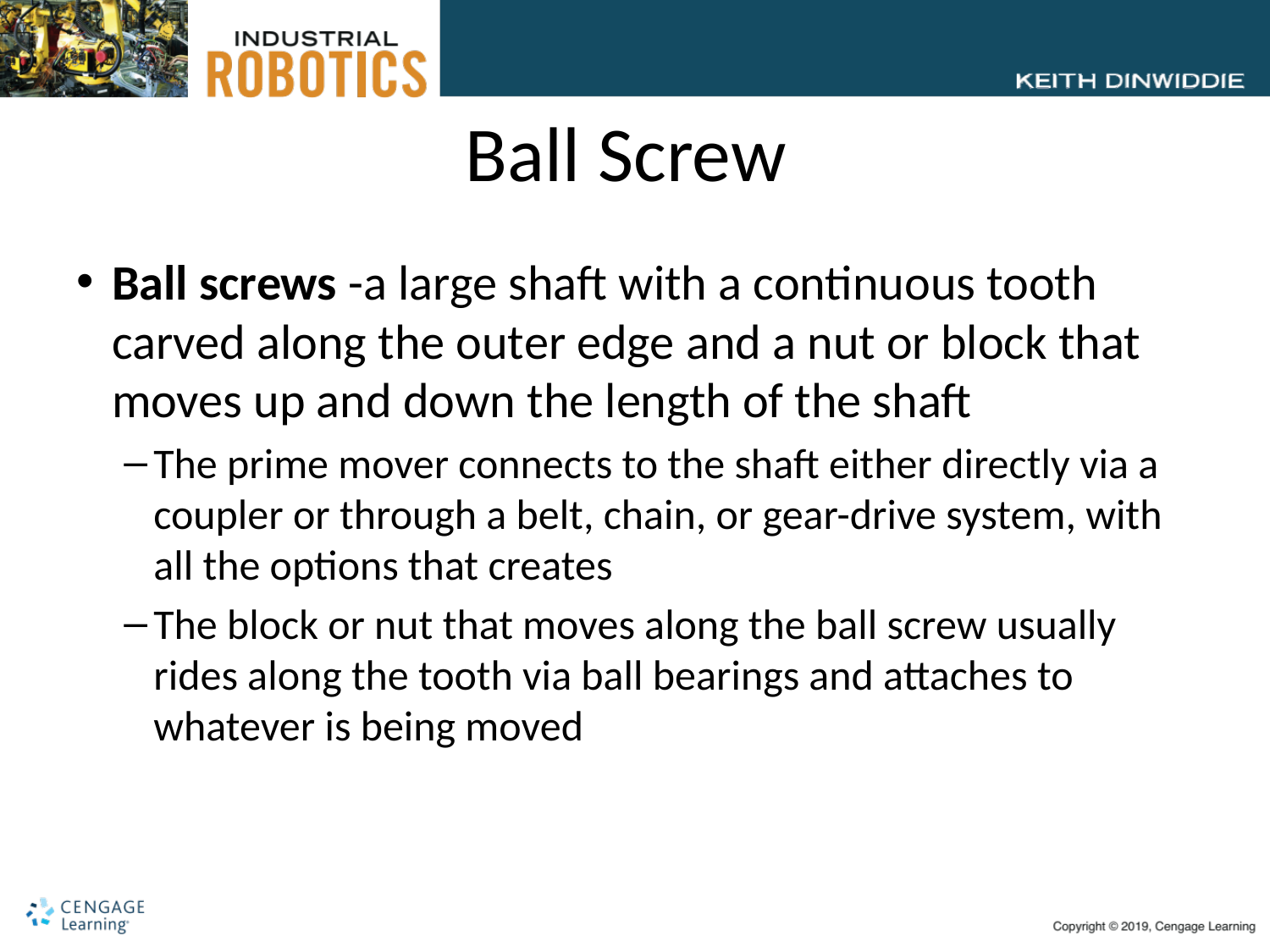

# Ball Screw
Ball screws -a large shaft with a continuous tooth carved along the outer edge and a nut or block that moves up and down the length of the shaft
The prime mover connects to the shaft either directly via a coupler or through a belt, chain, or gear-drive system, with all the options that creates
The block or nut that moves along the ball screw usually rides along the tooth via ball bearings and attaches to whatever is being moved